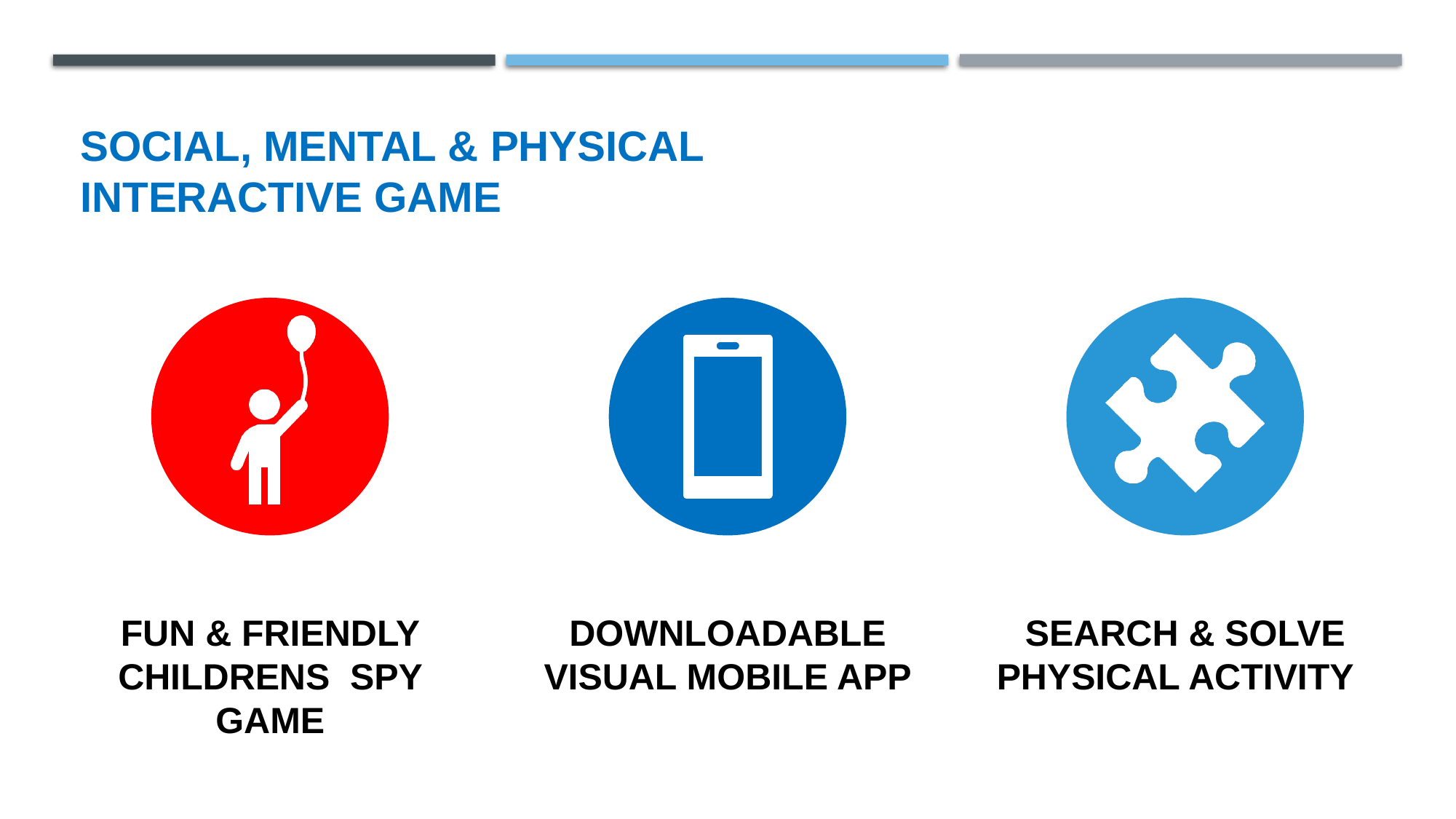

# social, mental & physical Interactive game
FUN & FRIENDLY CHILDRENS  SPY GAME
DOWNLOADABLE VISUAL MOBILE APP
SEARCH & SOLVE PHYSICAL ACTIVITY